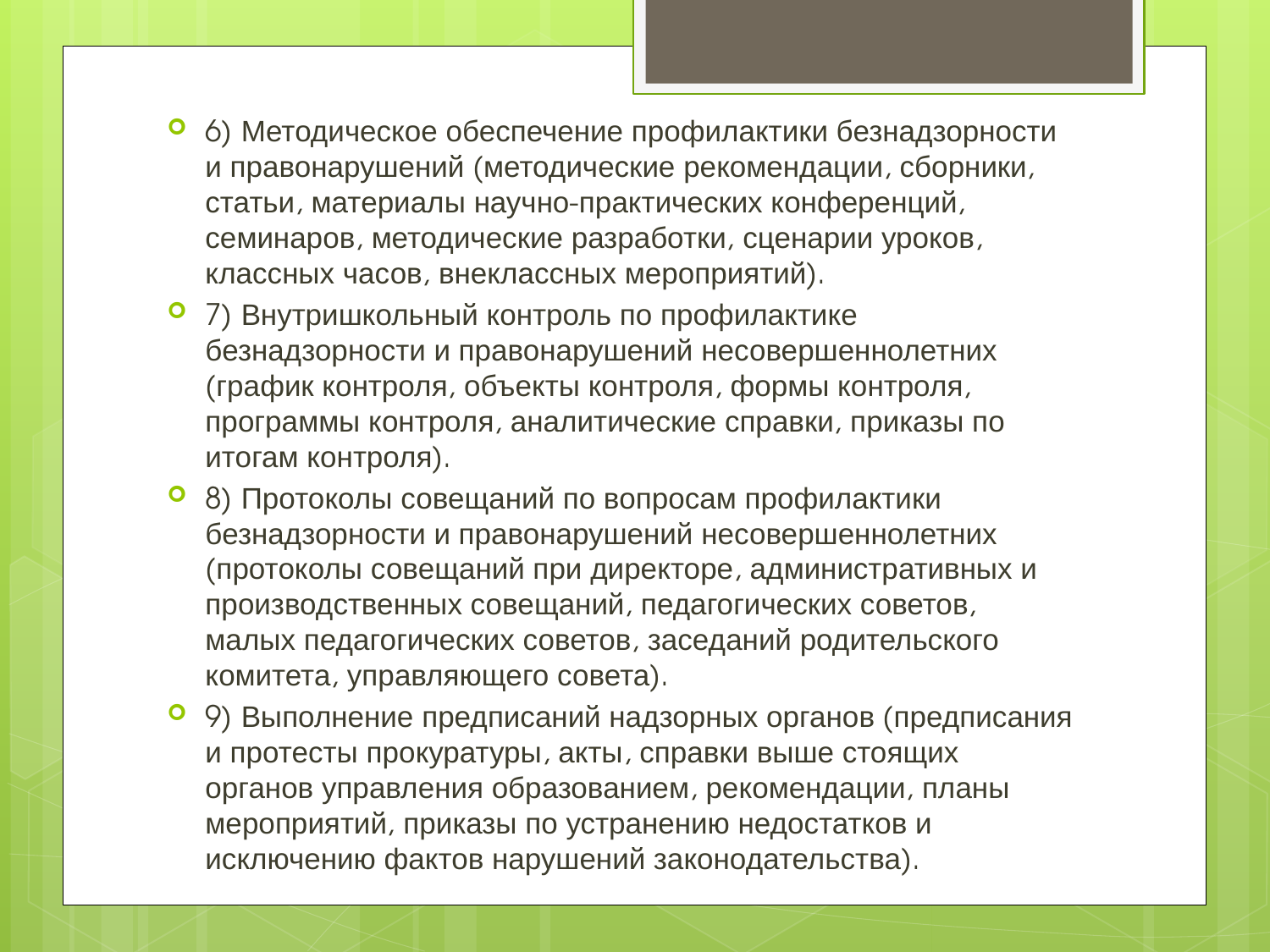

6) Методическое обеспечение профилактики безнадзорности и правонарушений (методические рекомендации, сборники, статьи, материалы научно-практических конференций, семинаров, методические разработки, сценарии уроков, классных часов, внеклассных мероприятий).
7) Внутришкольный контроль по профилактике безнадзорности и правонарушений несовершеннолетних (график контроля, объекты контроля, формы контроля, программы контроля, аналитические справки, приказы по итогам контроля).
8) Протоколы совещаний по вопросам профилактики безнадзорности и правонарушений несовершеннолетних (протоколы совещаний при директоре, административных и производственных совещаний, педагогических советов, малых педагогических советов, заседаний родительского комитета, управляющего совета).
9) Выполнение предписаний надзорных органов (предписания и протесты прокуратуры, акты, справки выше стоящих органов управления образованием, рекомендации, планы мероприятий, приказы по устранению недостатков и исключению фактов нарушений законодательства).